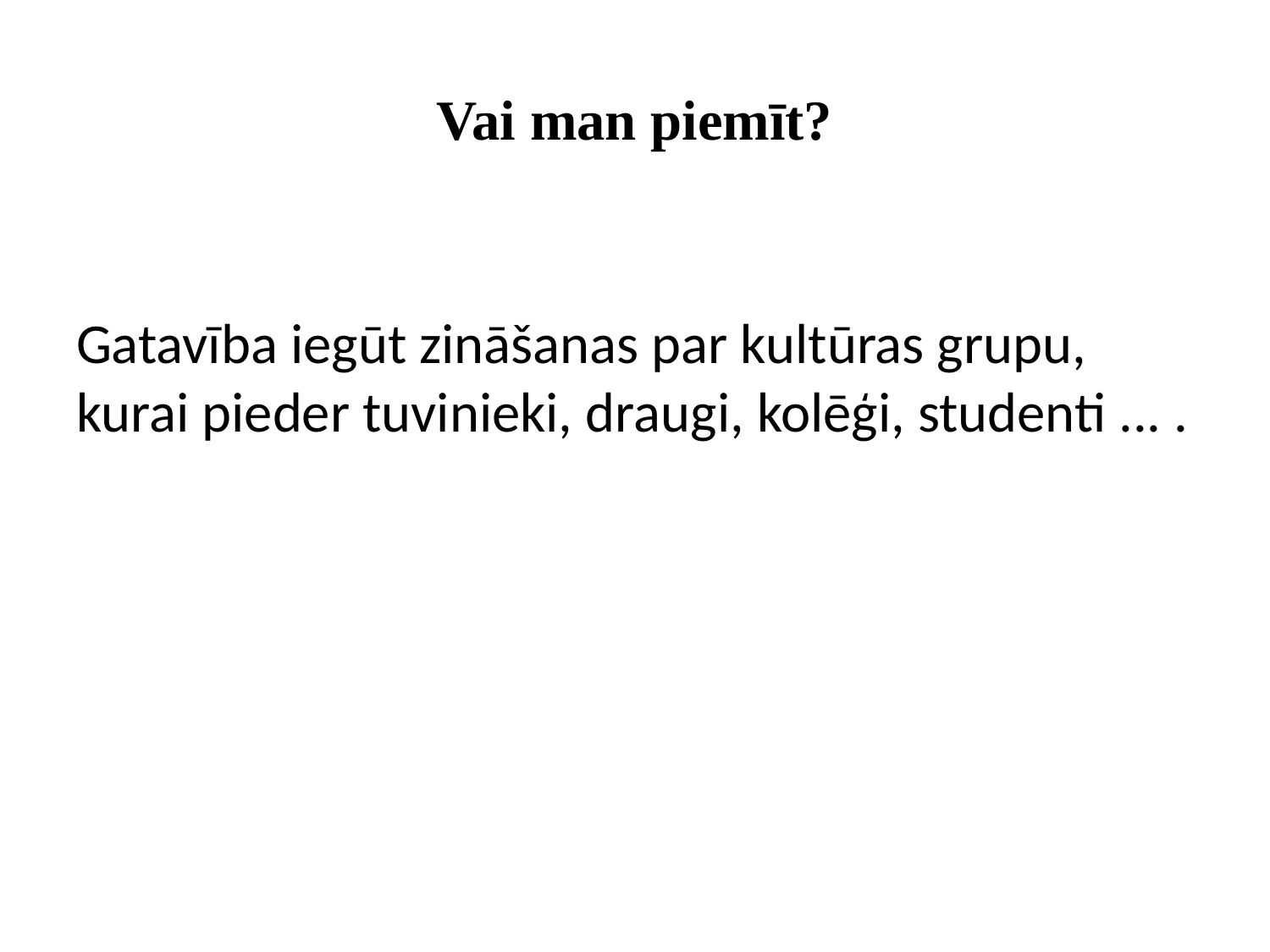

# Vai man piemīt?

Gatavība iegūt zināšanas par kultūras grupu, kurai pieder tuvinieki, draugi, kolēģi, studenti ... .